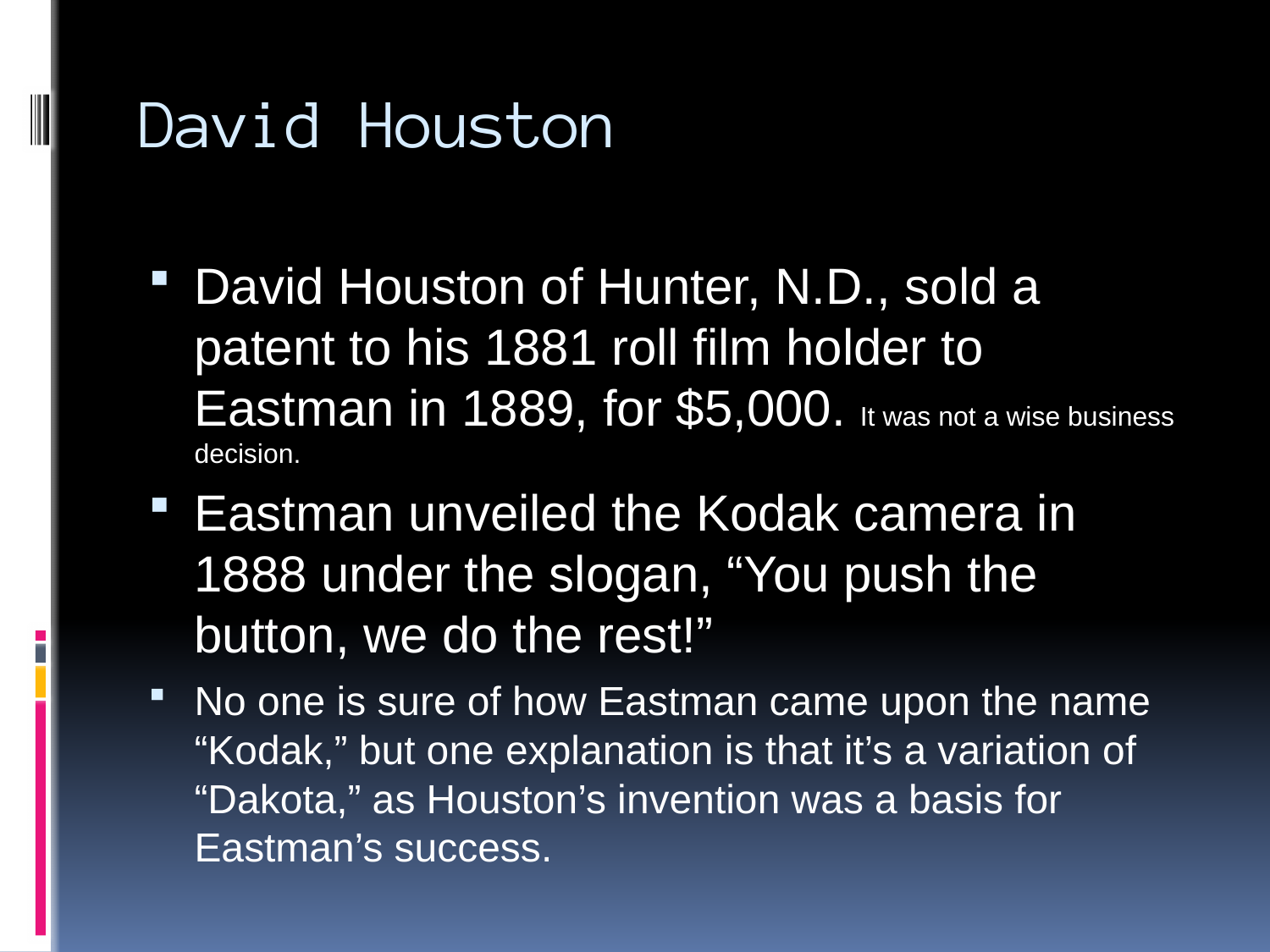

# David Houston
David Houston of Hunter, N.D., sold a patent to his 1881 roll film holder to Eastman in 1889, for $5,000. It was not a wise business decision.
Eastman unveiled the Kodak camera in 1888 under the slogan, “You push the button, we do the rest!”
No one is sure of how Eastman came upon the name “Kodak,” but one explanation is that it’s a variation of “Dakota,” as Houston’s invention was a basis for Eastman’s success.